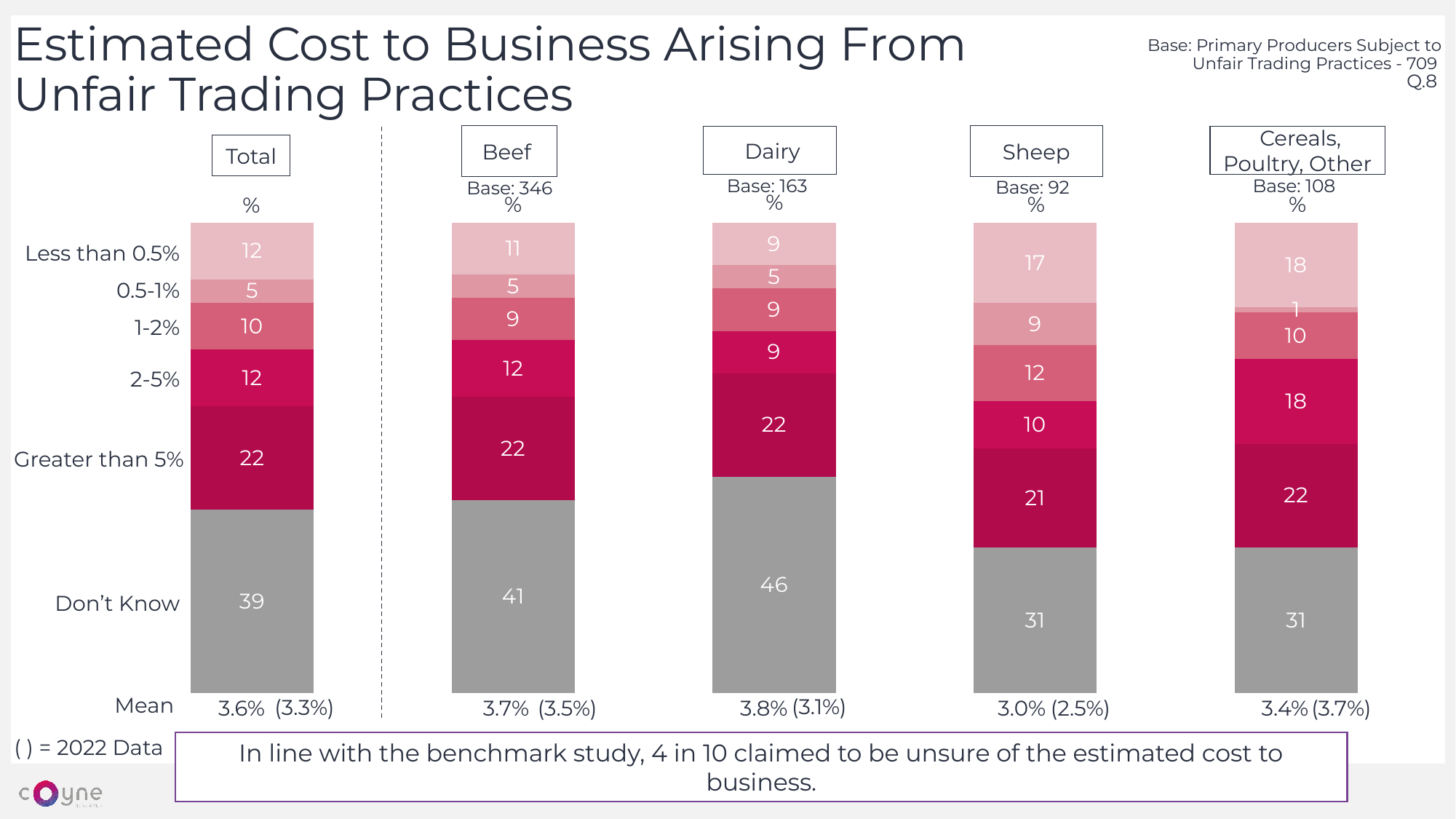

Estimated Cost to Business Arising From Unfair Trading Practices
Base: Primary Producers Subject to Unfair Trading Practices - 709
Q.8
Beef
Sheep
 Dairy
 Cereals, Poultry, Other
Total

### Chart

| Category |  |  |  |  |  |  |
|---|---|---|---|---|---|---|
|  | 12.0 | 5.0 | 10.0 | 12.0 | 22.0 | 39.0 |
|  | 11.0 | 5.0 | 9.0 | 12.0 | 22.0 | 41.0 |
|  | 9.0 | 5.0 | 9.0 | 9.0 | 22.0 | 46.0 |
|  | 17.0 | 9.0 | 12.0 | 10.0 | 21.0 | 31.0 |
|  | 18.0 | 1.0 | 10.0 | 18.0 | 22.0 | 31.0 |
Base: 163
Base: 108
Base: 92
Base: 346
%
%
%
%
%
Less than 0.5%
0.5-1%
1-2%
2-5%
Greater than 5%
Don’t Know
Mean
(3.1%)
3.6%
3.7%
3.8%
3.0%
3.4%
(3.3%)
(3.7%)
(2.5%)
(3.5%)
( ) = 2022 Data
In line with the benchmark study, 4 in 10 claimed to be unsure of the estimated cost to business.